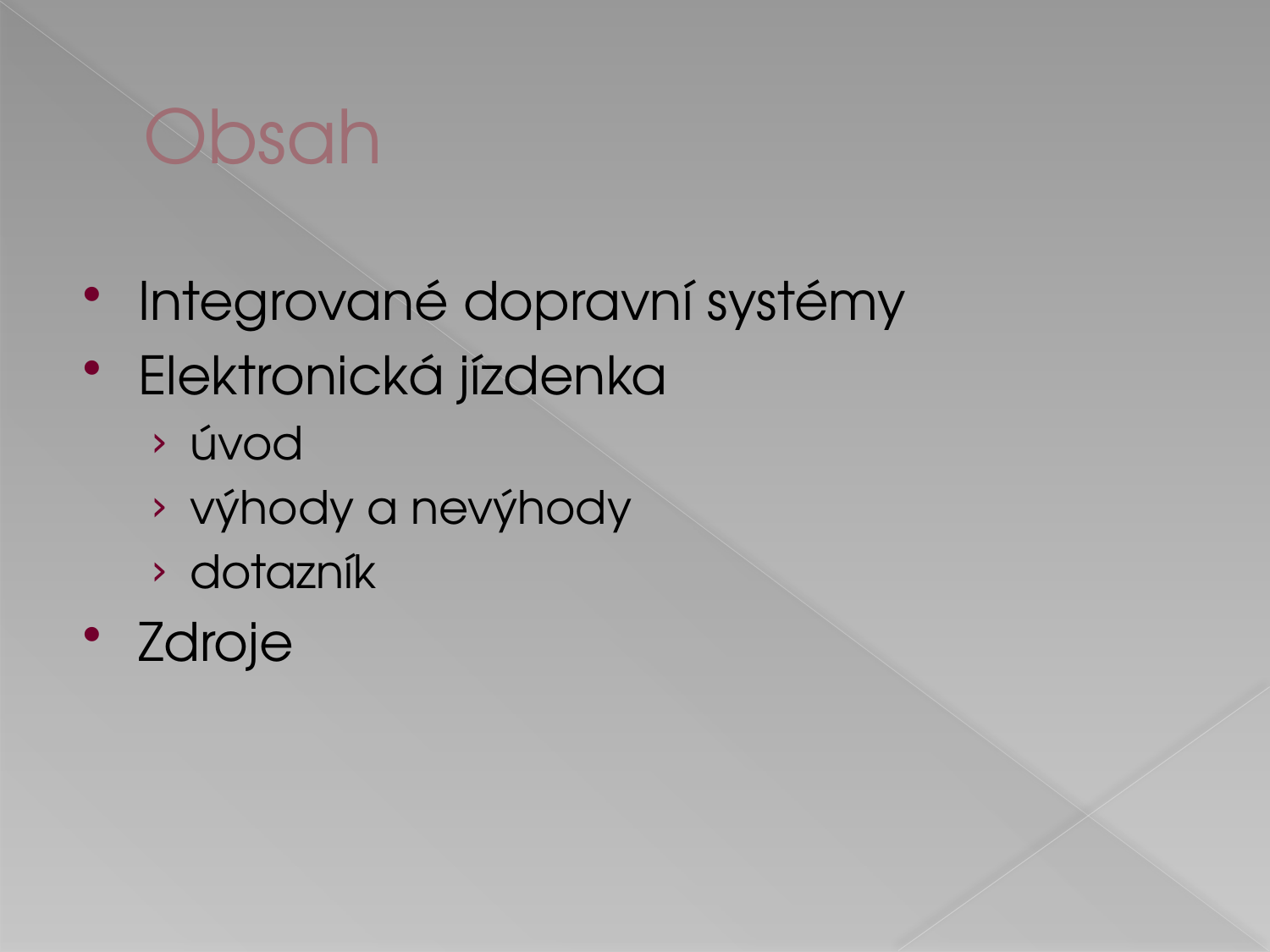

# Obsah
Integrované dopravní systémy
Elektronická jízdenka
úvod
výhody a nevýhody
dotazník
Zdroje